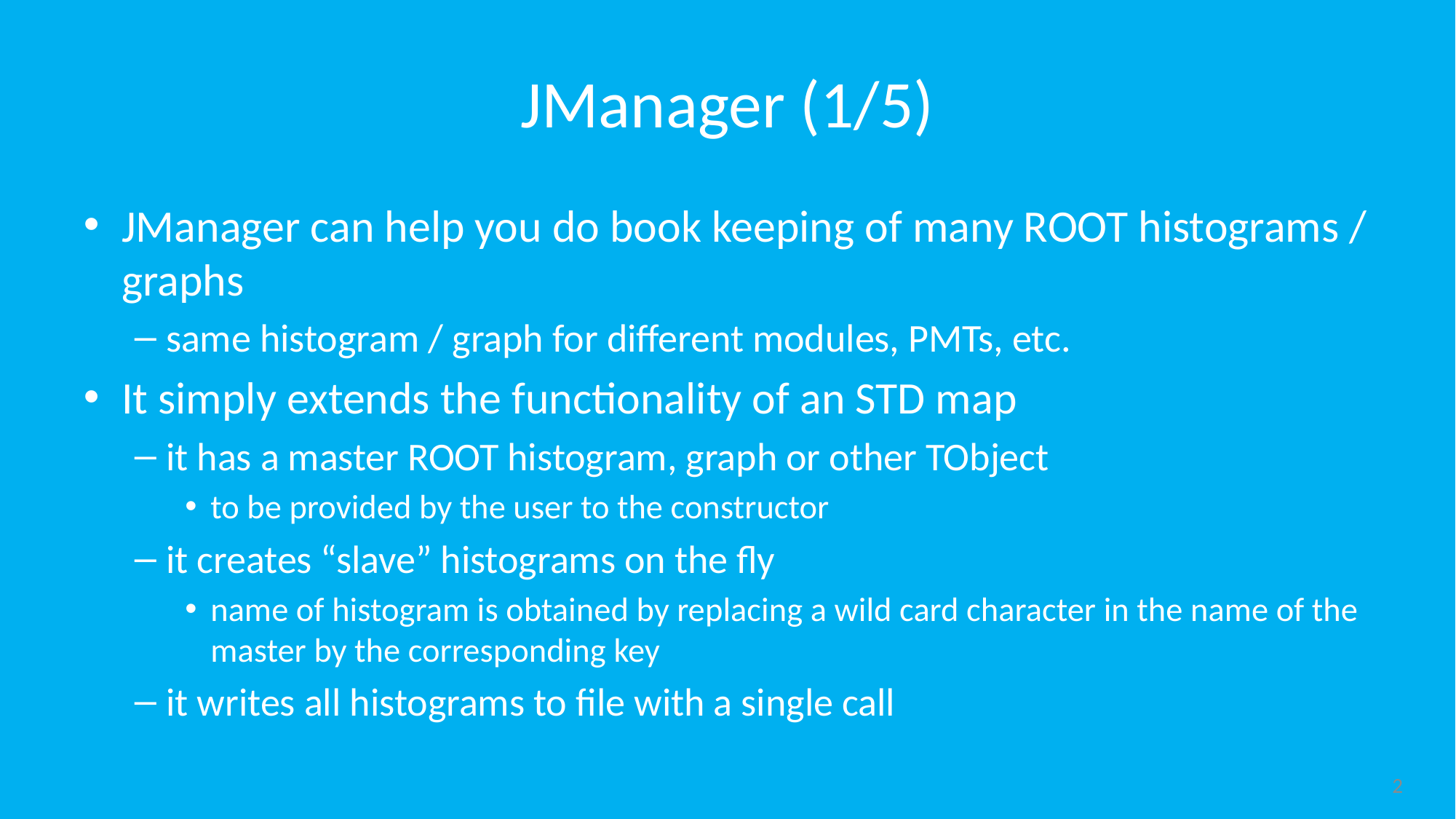

# JManager (1/5)
JManager can help you do book keeping of many ROOT histograms / graphs
same histogram / graph for different modules, PMTs, etc.
It simply extends the functionality of an STD map
it has a master ROOT histogram, graph or other TObject
to be provided by the user to the constructor
it creates “slave” histograms on the fly
name of histogram is obtained by replacing a wild card character in the name of the master by the corresponding key
it writes all histograms to file with a single call
2